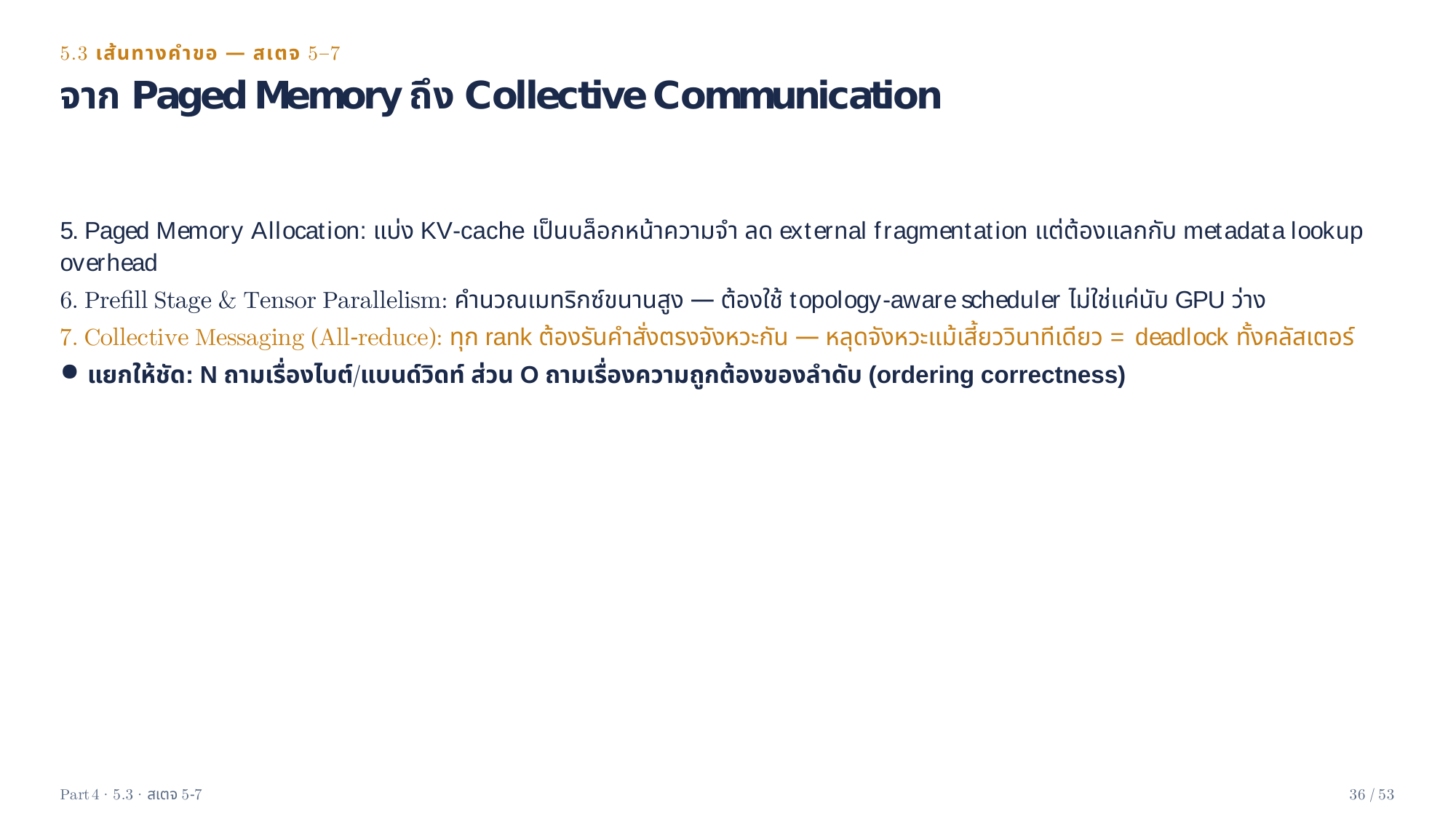

5.3 เส้นทางคำขอ — สเตจ 5–7
จาก Paged Memory ถึง Collective Communication
5. Paged Memory Allocation: แบ่ง KV-cache เป็นบล็อกหน้าความจำ ลด external fragmentation แต่ต้องแลกกับ metadata lookup overhead
6. Prefill Stage & Tensor Parallelism: คำนวณเมทริกซ์ขนานสูง — ต้องใช้ topology-aware scheduler ไม่ใช่แค่นับ GPU ว่าง
7. Collective Messaging (All-reduce): ทุก rank ต้องรันคำสั่งตรงจังหวะกัน — หลุดจังหวะแม้เสี้ยววินาทีเดียว = deadlock ทั้งคลัสเตอร์
แยกให้ชัด: N ถามเรื่องไบต์/แบนด์วิดท์ ส่วน O ถามเรื่องความถูกต้องของลำดับ (ordering correctness)
Part 4 · 5.3 · สเตจ 5-7
36 / 53